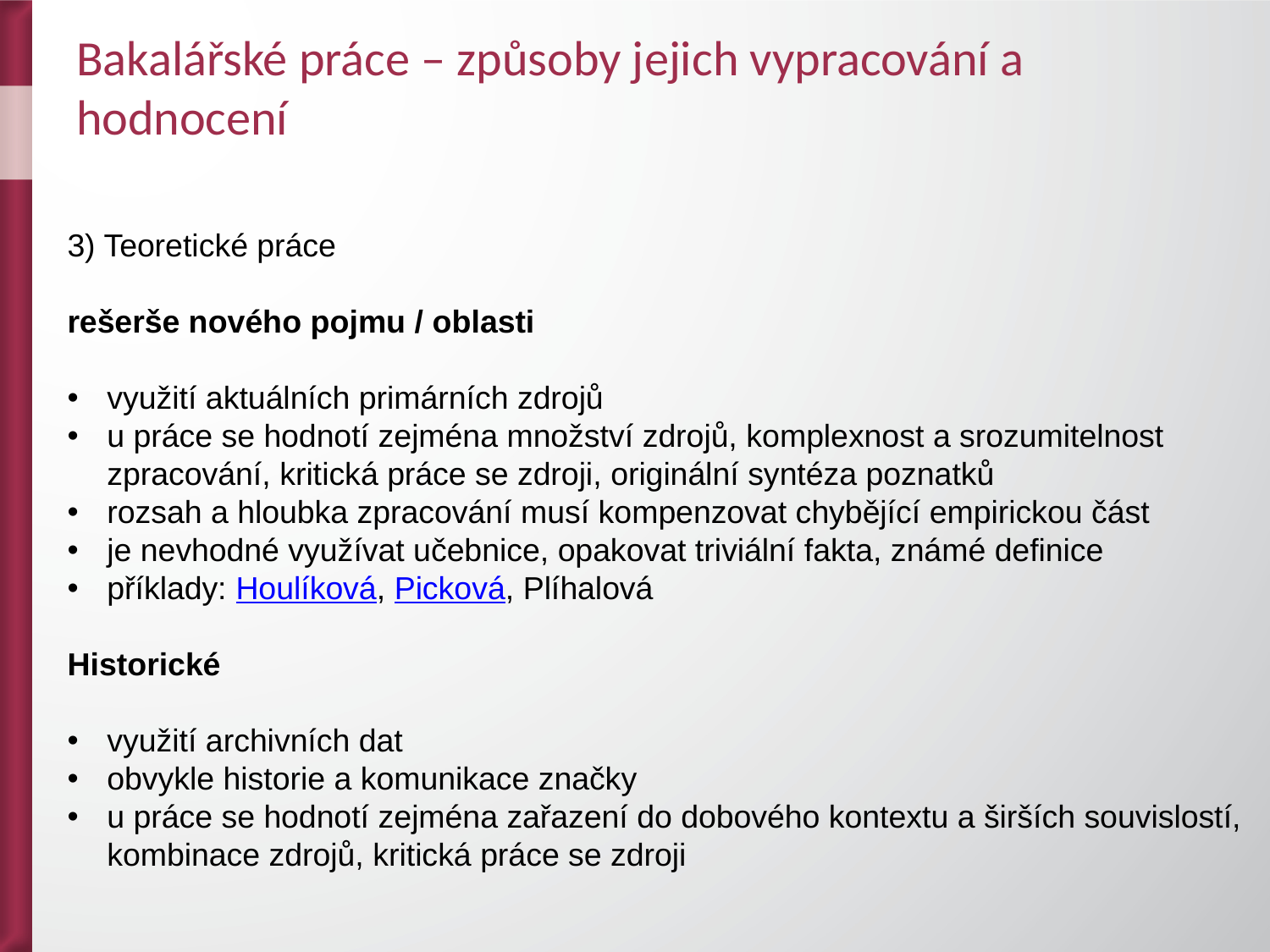

# Bakalářské práce – způsoby jejich vypracování a hodnocení
3) Teoretické práce

rešerše nového pojmu / oblasti

využití aktuálních primárních zdrojů
u práce se hodnotí zejména množství zdrojů, komplexnost a srozumitelnost zpracování, kritická práce se zdroji, originální syntéza poznatků
rozsah a hloubka zpracování musí kompenzovat chybějící empirickou část
je nevhodné využívat učebnice, opakovat triviální fakta, známé definice
příklady: Houlíková, Picková, Plíhalová

Historické

využití archivních dat
obvykle historie a komunikace značky
u práce se hodnotí zejména zařazení do dobového kontextu a širších souvislostí, kombinace zdrojů, kritická práce se zdroji